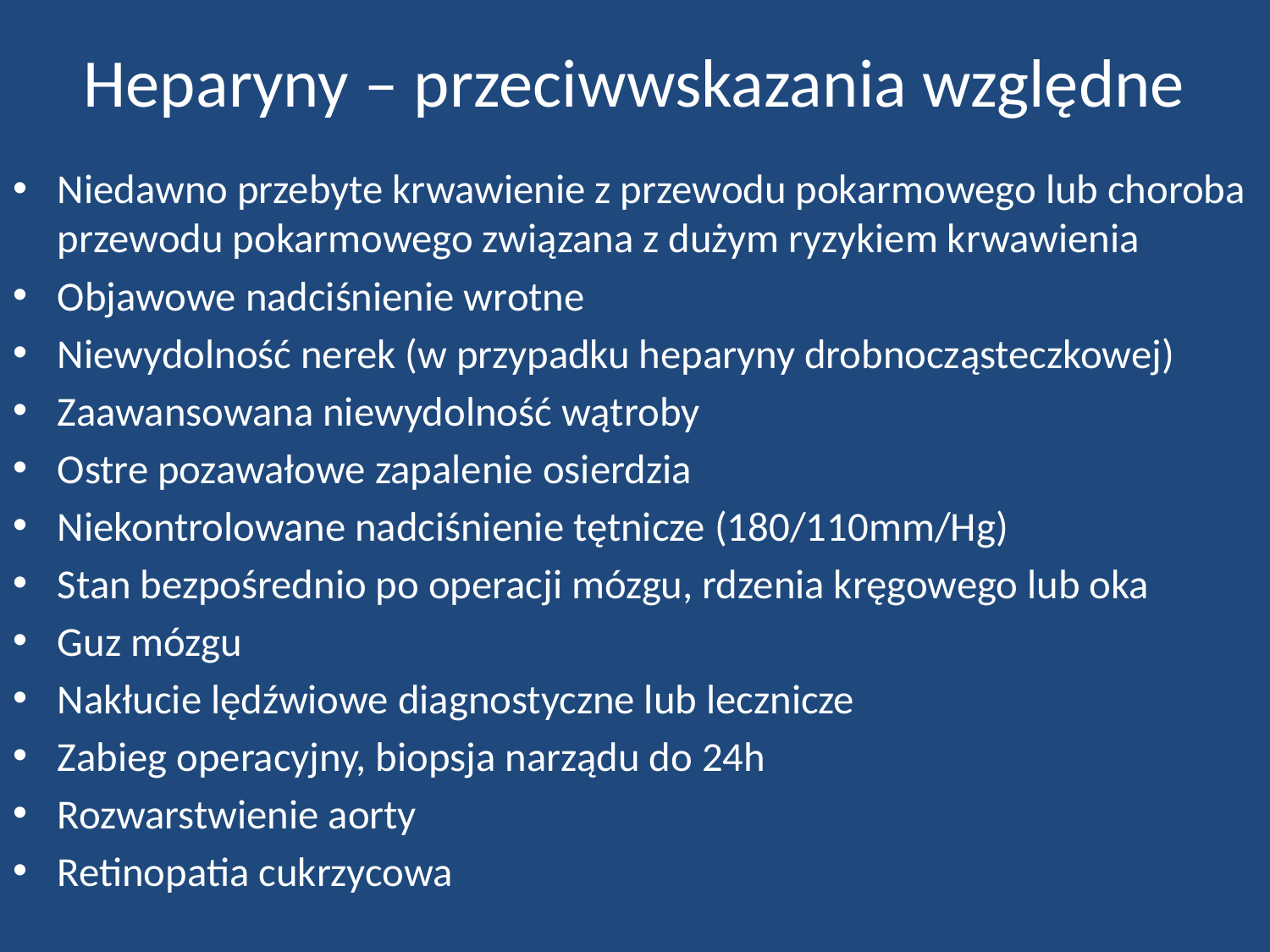

# Heparyny – przeciwwskazania względne
Niedawno przebyte krwawienie z przewodu pokarmowego lub choroba przewodu pokarmowego związana z dużym ryzykiem krwawienia
Objawowe nadciśnienie wrotne
Niewydolność nerek (w przypadku heparyny drobnocząsteczkowej)
Zaawansowana niewydolność wątroby
Ostre pozawałowe zapalenie osierdzia
Niekontrolowane nadciśnienie tętnicze (180/110mm/Hg)
Stan bezpośrednio po operacji mózgu, rdzenia kręgowego lub oka
Guz mózgu
Nakłucie lędźwiowe diagnostyczne lub lecznicze
Zabieg operacyjny, biopsja narządu do 24h
Rozwarstwienie aorty
Retinopatia cukrzycowa